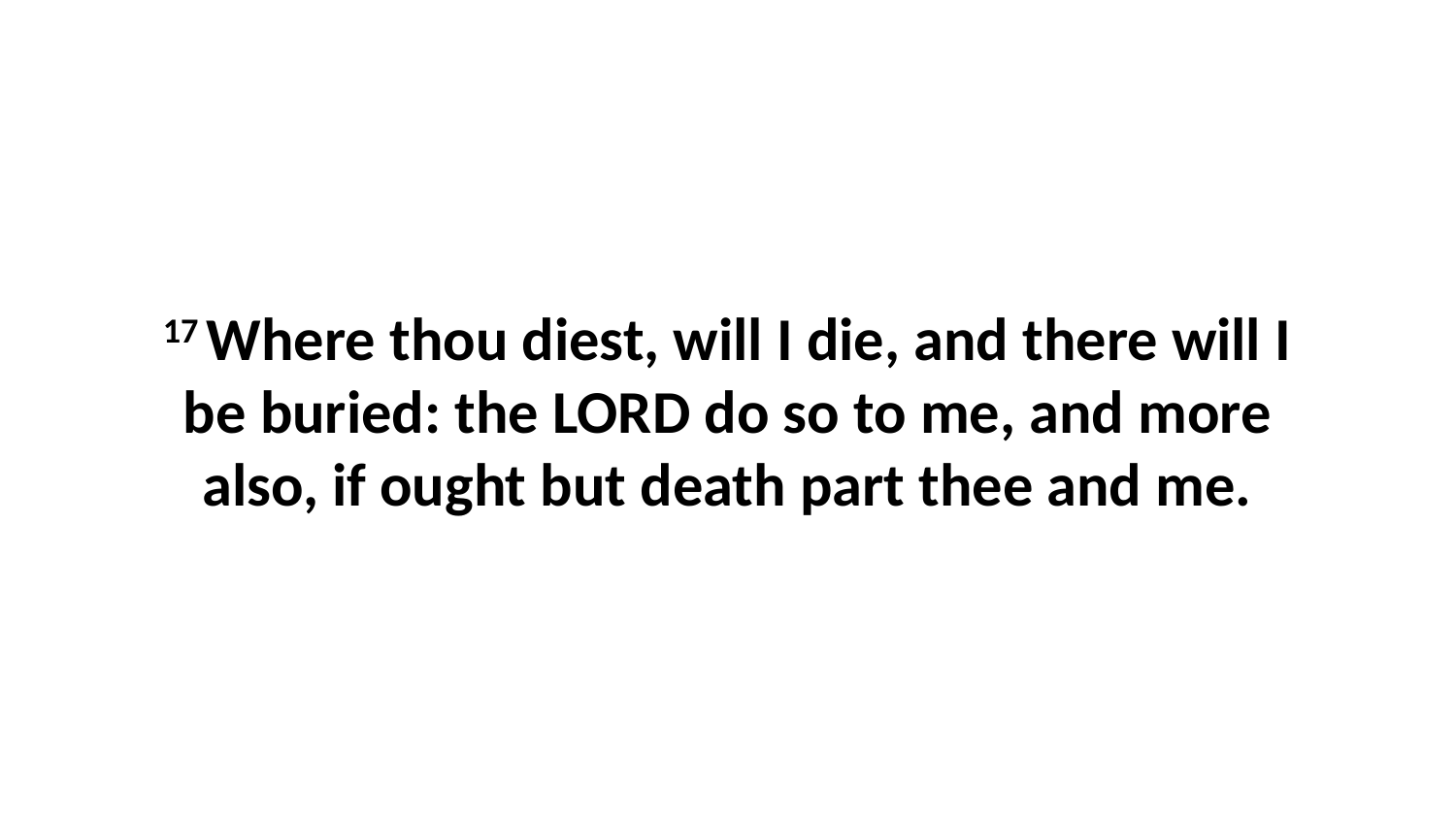

17 Where thou diest, will I die, and there will I be buried: the LORD do so to me, and more also, if ought but death part thee and me.